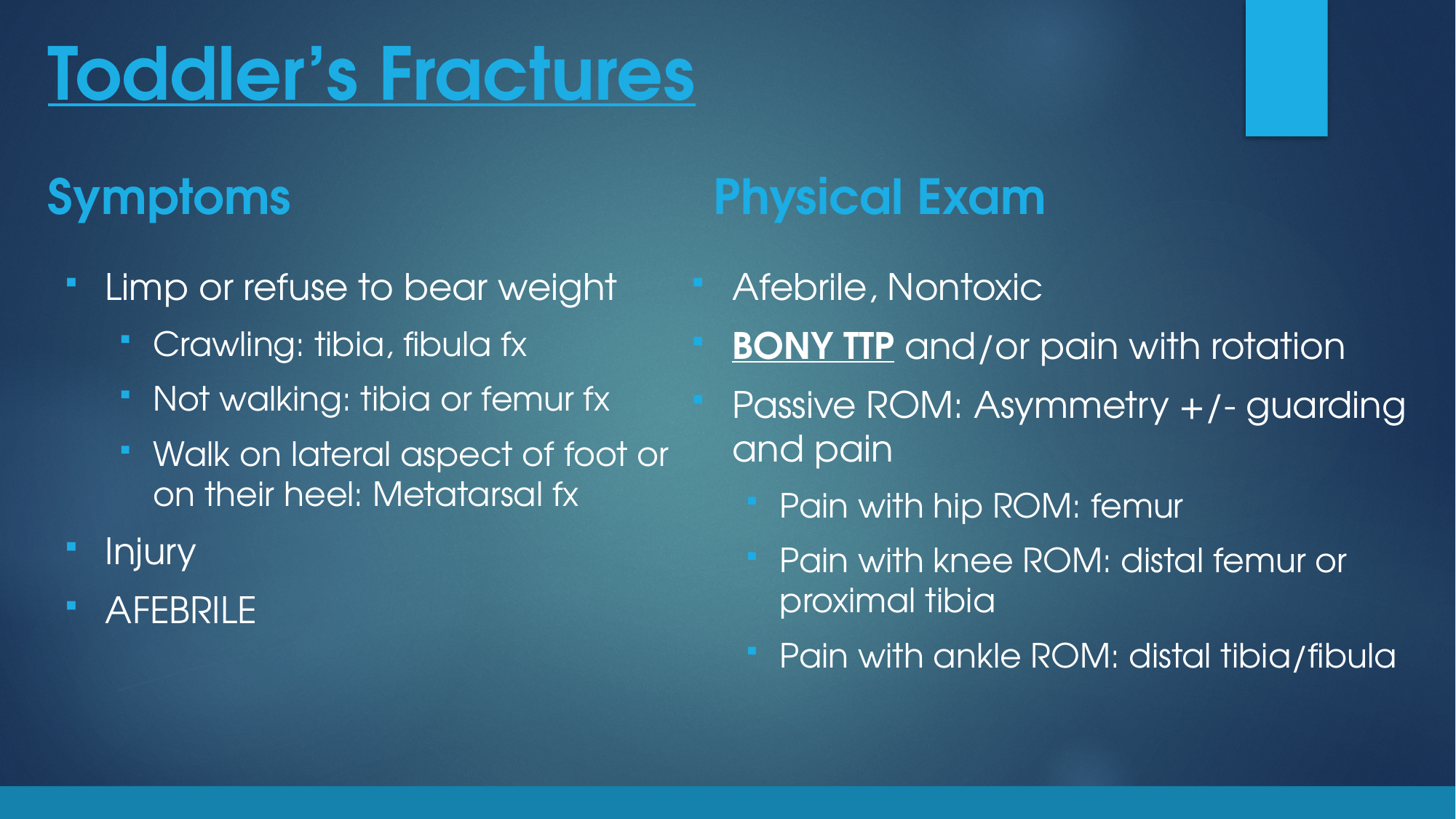

Toddler’s Fractures
Symptoms
Physical Exam
Afebrile, Nontoxic
BONY TTP and/or pain with rotation
Passive ROM: Asymmetry +/- guarding and pain
Pain with hip ROM: femur
Pain with knee ROM: distal femur or proximal tibia
Pain with ankle ROM: distal tibia/fibula
Limp or refuse to bear weight
Crawling: tibia, fibula fx
Not walking: tibia or femur fx
Walk on lateral aspect of foot or on their heel: Metatarsal fx
Injury
AFEBRILE